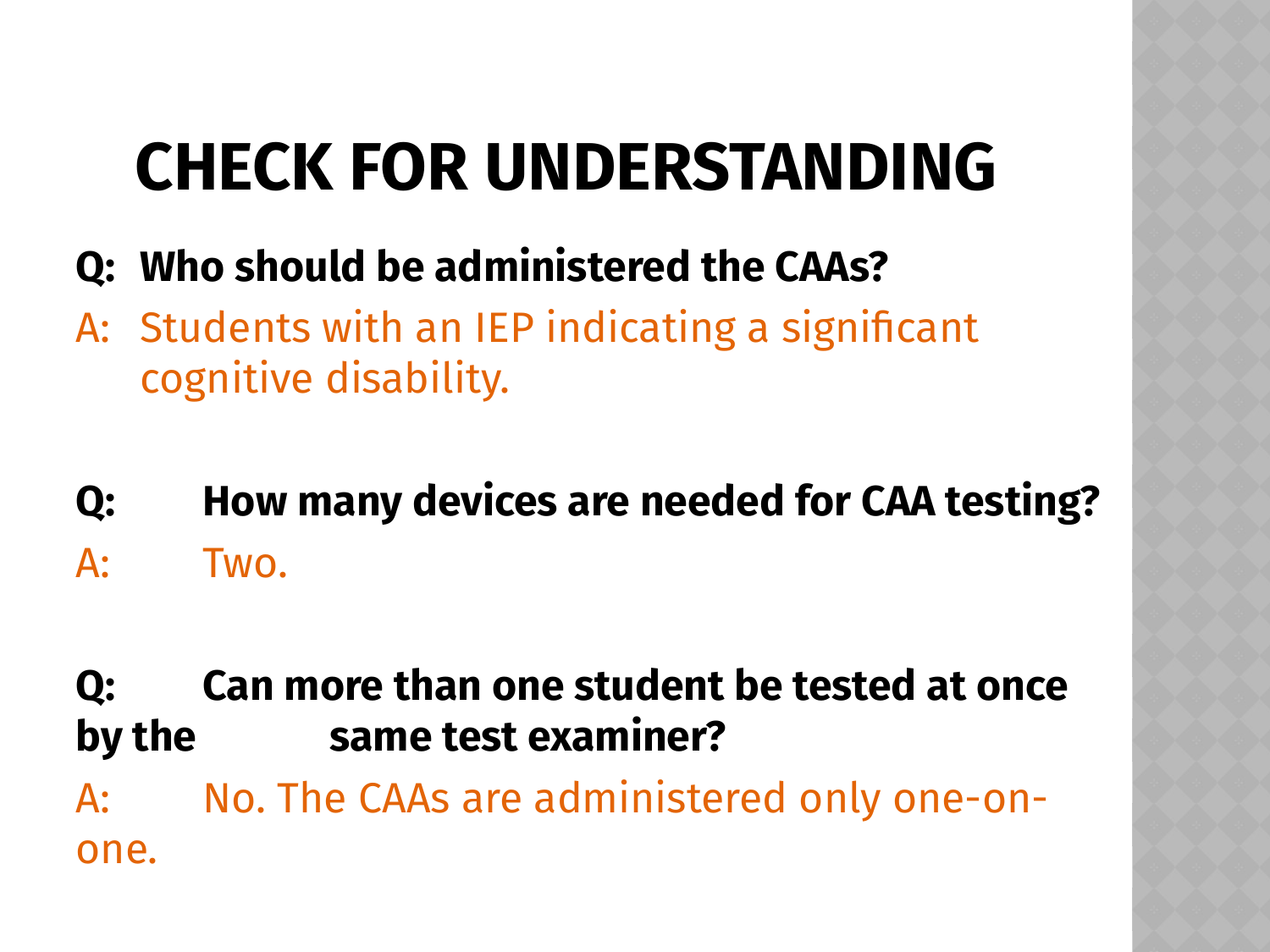

# Check for Understanding
Q:	Who should be administered the CAAs?
A: 	Students with an IEP indicating a significant cognitive disability.

Q:	How many devices are needed for CAA testing?
A: 	Two.

Q:	Can more than one student be tested at once by the 	same test examiner?
A: 	No. The CAAs are administered only one-on-one.